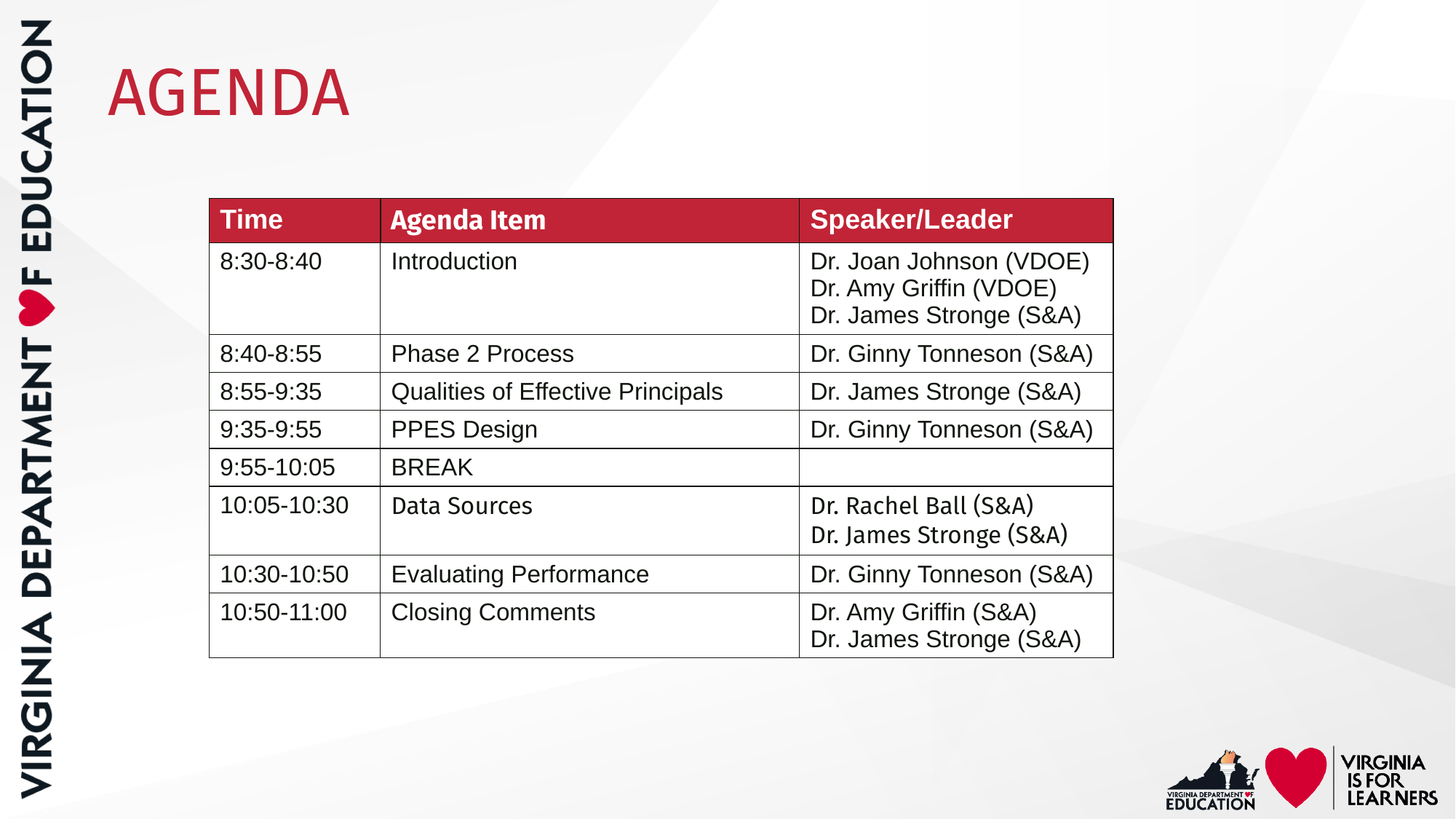

# AGENDA
| Time | Agenda Item | Speaker/Leader |
| --- | --- | --- |
| 8:30-8:40 | Introduction | Dr. Joan Johnson (VDOE) Dr. Amy Griffin (VDOE) Dr. James Stronge (S&A) |
| 8:40-8:55 | Phase 2 Process | Dr. Ginny Tonneson (S&A) |
| 8:55-9:35 | Qualities of Effective Principals | Dr. James Stronge (S&A) |
| 9:35-9:55 | PPES Design | Dr. Ginny Tonneson (S&A) |
| 9:55-10:05 | BREAK |  |
| 10:05-10:30 | Data Sources | Dr. Rachel Ball (S&A) Dr. James Stronge (S&A) |
| 10:30-10:50 | Evaluating Performance | Dr. Ginny Tonneson (S&A) |
| 10:50-11:00 | Closing Comments | Dr. Amy Griffin (S&A) Dr. James Stronge (S&A) |